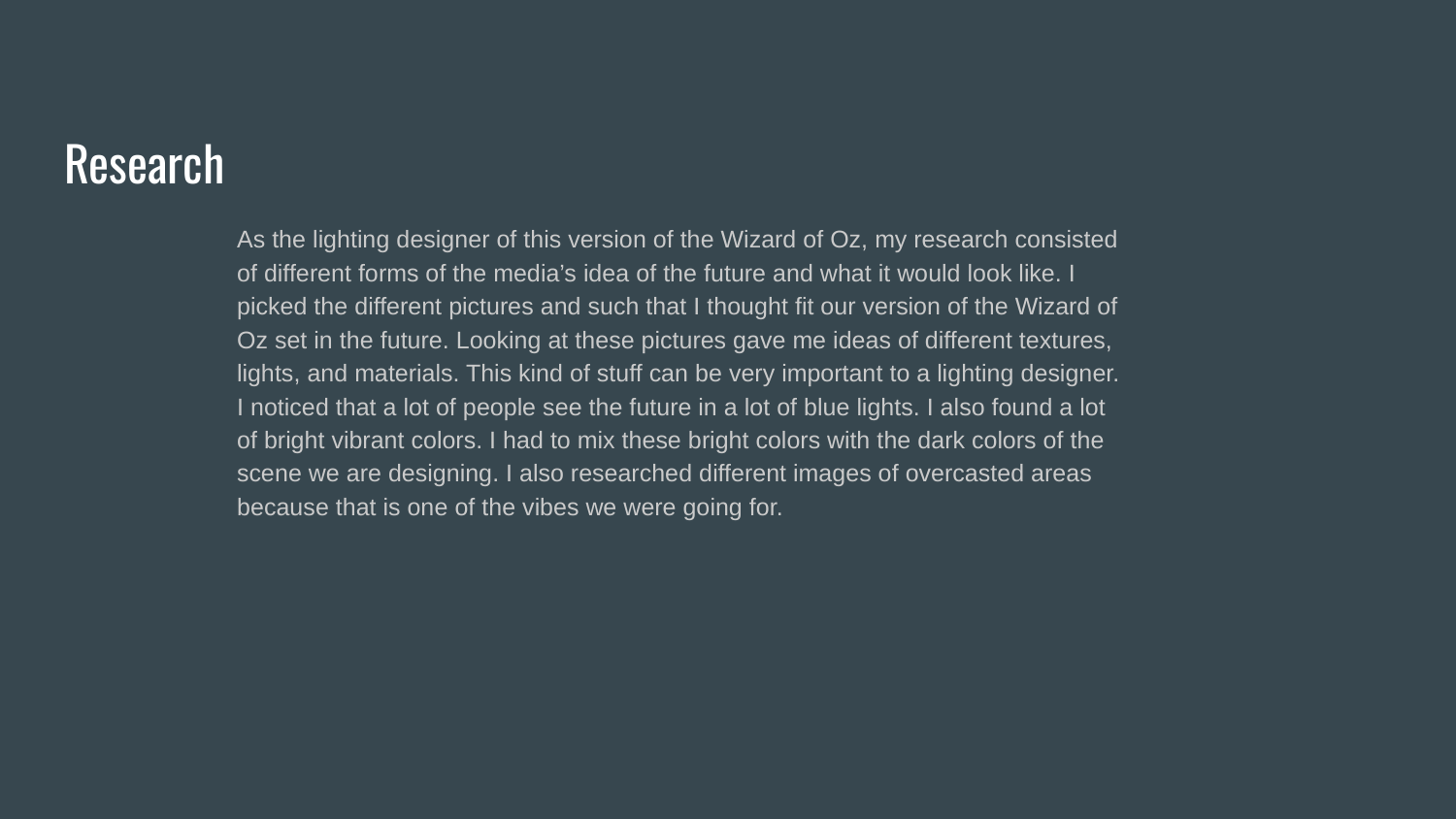

# Research
As the lighting designer of this version of the Wizard of Oz, my research consisted of different forms of the media’s idea of the future and what it would look like. I picked the different pictures and such that I thought fit our version of the Wizard of Oz set in the future. Looking at these pictures gave me ideas of different textures, lights, and materials. This kind of stuff can be very important to a lighting designer. I noticed that a lot of people see the future in a lot of blue lights. I also found a lot of bright vibrant colors. I had to mix these bright colors with the dark colors of the scene we are designing. I also researched different images of overcasted areas because that is one of the vibes we were going for.